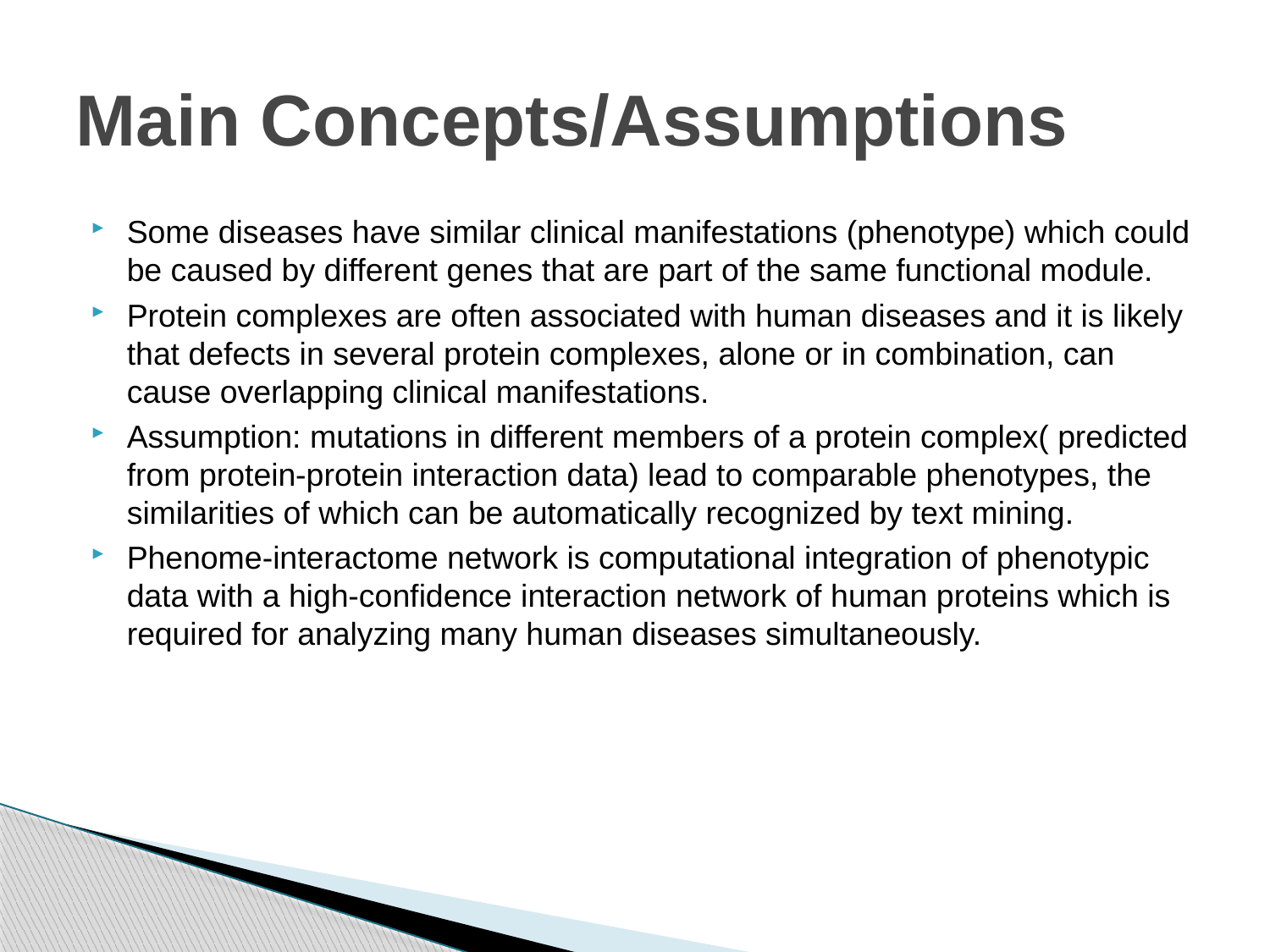

# Main Concepts/Assumptions
Some diseases have similar clinical manifestations (phenotype) which could be caused by different genes that are part of the same functional module.
Protein complexes are often associated with human diseases and it is likely that defects in several protein complexes, alone or in combination, can cause overlapping clinical manifestations.
Assumption: mutations in different members of a protein complex( predicted from protein-protein interaction data) lead to comparable phenotypes, the similarities of which can be automatically recognized by text mining.
Phenome-interactome network is computational integration of phenotypic data with a high-confidence interaction network of human proteins which is required for analyzing many human diseases simultaneously.